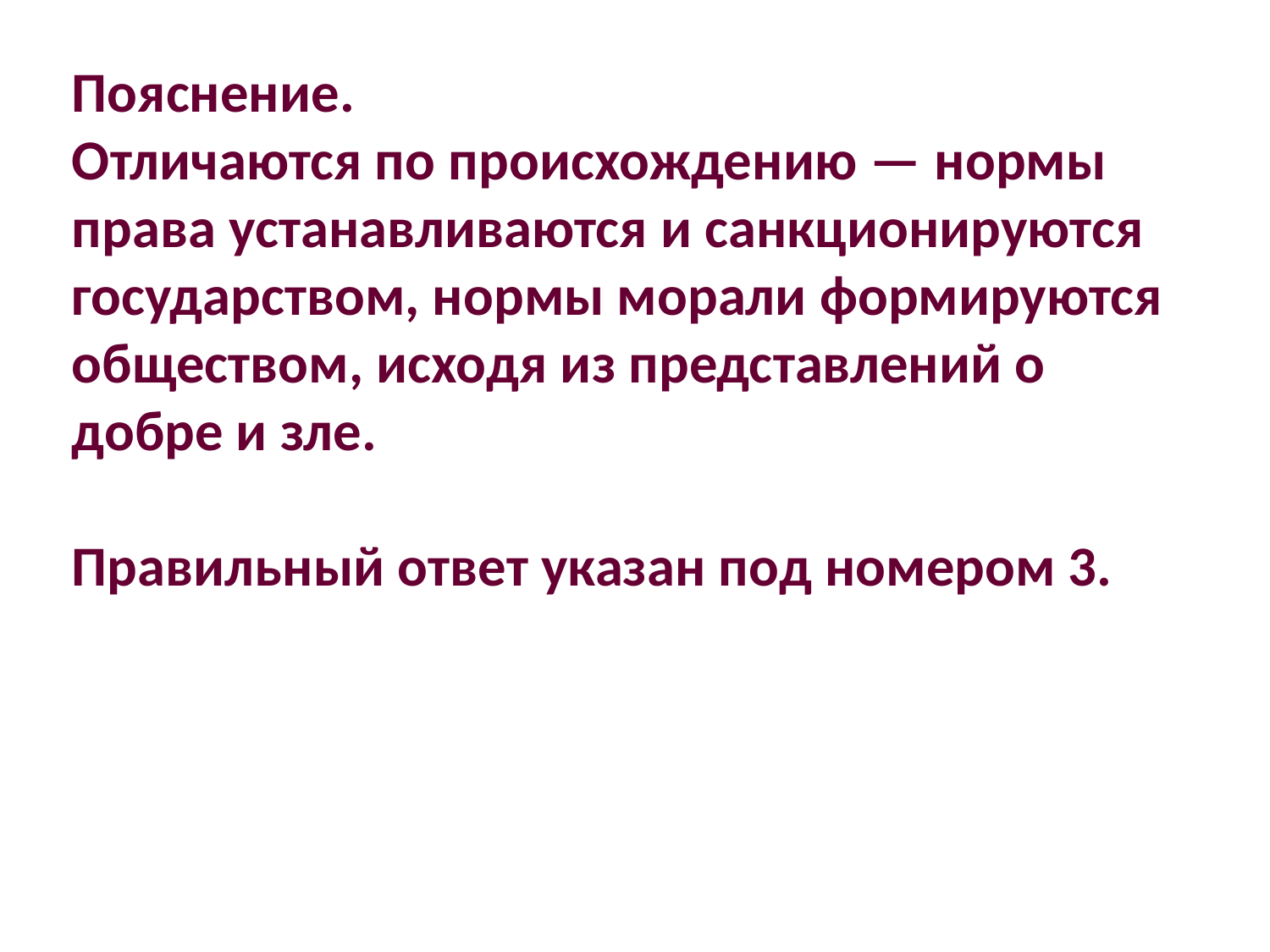

Пояснение.
Отличаются по происхождению — нормы права устанавливаются и санкционируются государством, нормы морали формируются обществом, исходя из представлений о добре и зле.

Правильный ответ указан под номером 3.